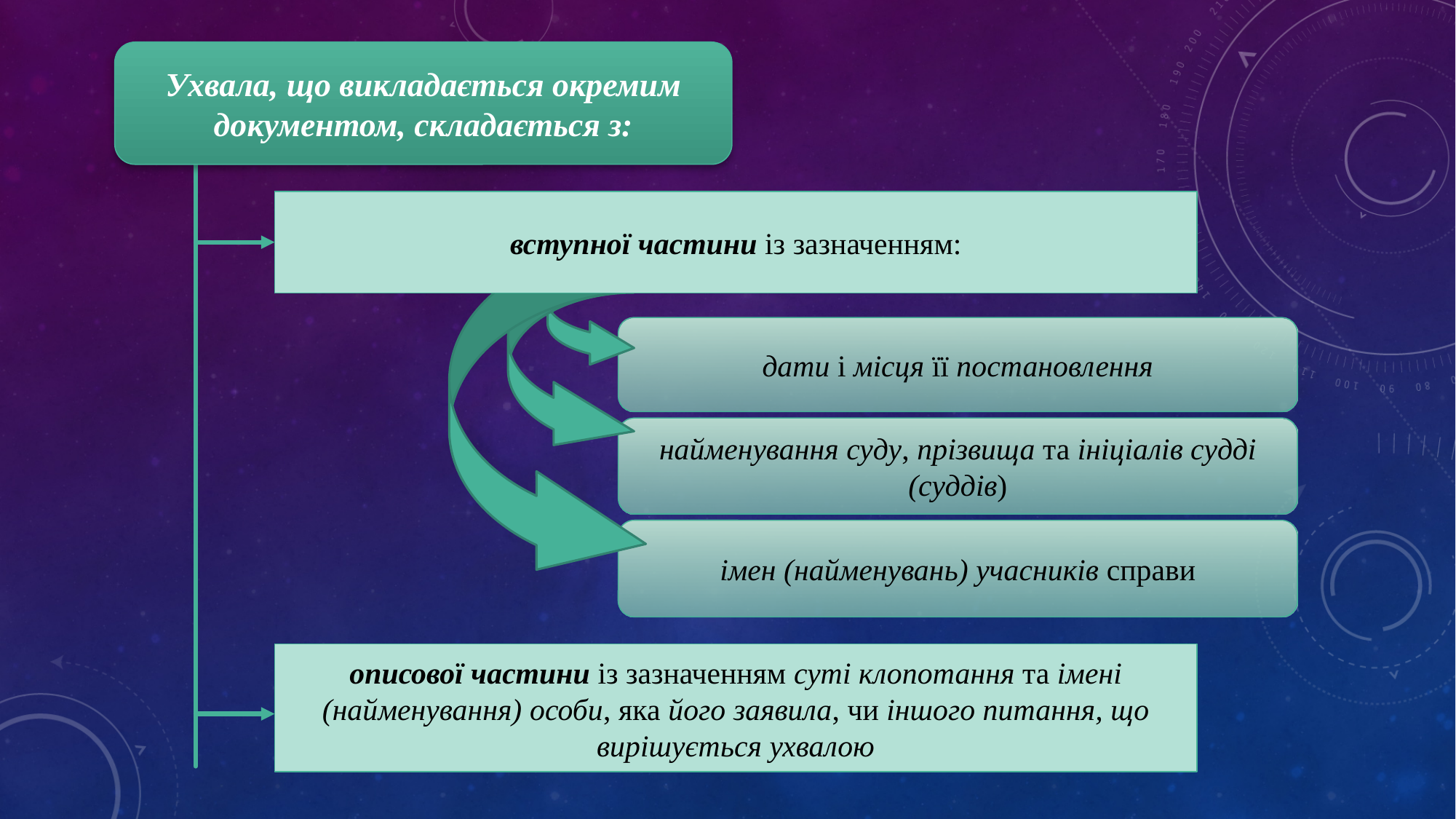

Ухвала, що викладається окремим документом, складається з:
вступної частини із зазначенням:

дати і місця її постановлення
найменування суду, прізвища та ініціалів судді (суддів)
імен (найменувань) учасників справи
описової частини із зазначенням суті клопотання та імені (найменування) особи, яка його заявила, чи іншого питання, що вирішується ухвалою